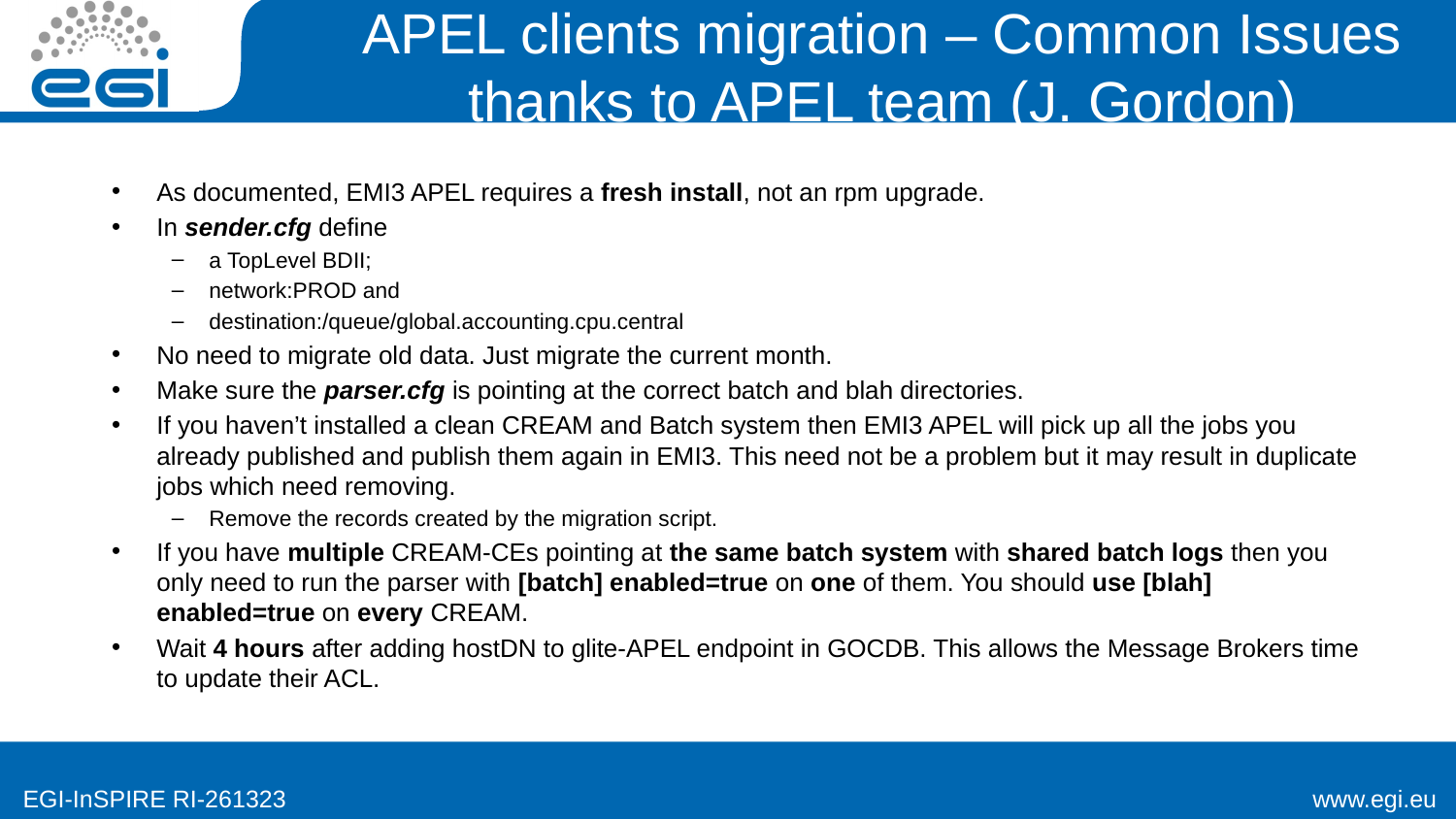

# APEL clients migration – Common Issues thanks to APEL team (J. Gordon)
As documented, EMI3 APEL requires a fresh install, not an rpm upgrade.
In sender.cfg define
a TopLevel BDII;
network:PROD and
destination:/queue/global.accounting.cpu.central
No need to migrate old data. Just migrate the current month.
Make sure the parser.cfg is pointing at the correct batch and blah directories.
If you haven’t installed a clean CREAM and Batch system then EMI3 APEL will pick up all the jobs you already published and publish them again in EMI3. This need not be a problem but it may result in duplicate jobs which need removing.
Remove the records created by the migration script.
If you have multiple CREAM-CEs pointing at the same batch system with shared batch logs then you only need to run the parser with [batch] enabled=true on one of them. You should use [blah] enabled=true on every CREAM.
Wait 4 hours after adding hostDN to glite-APEL endpoint in GOCDB. This allows the Message Brokers time to update their ACL.